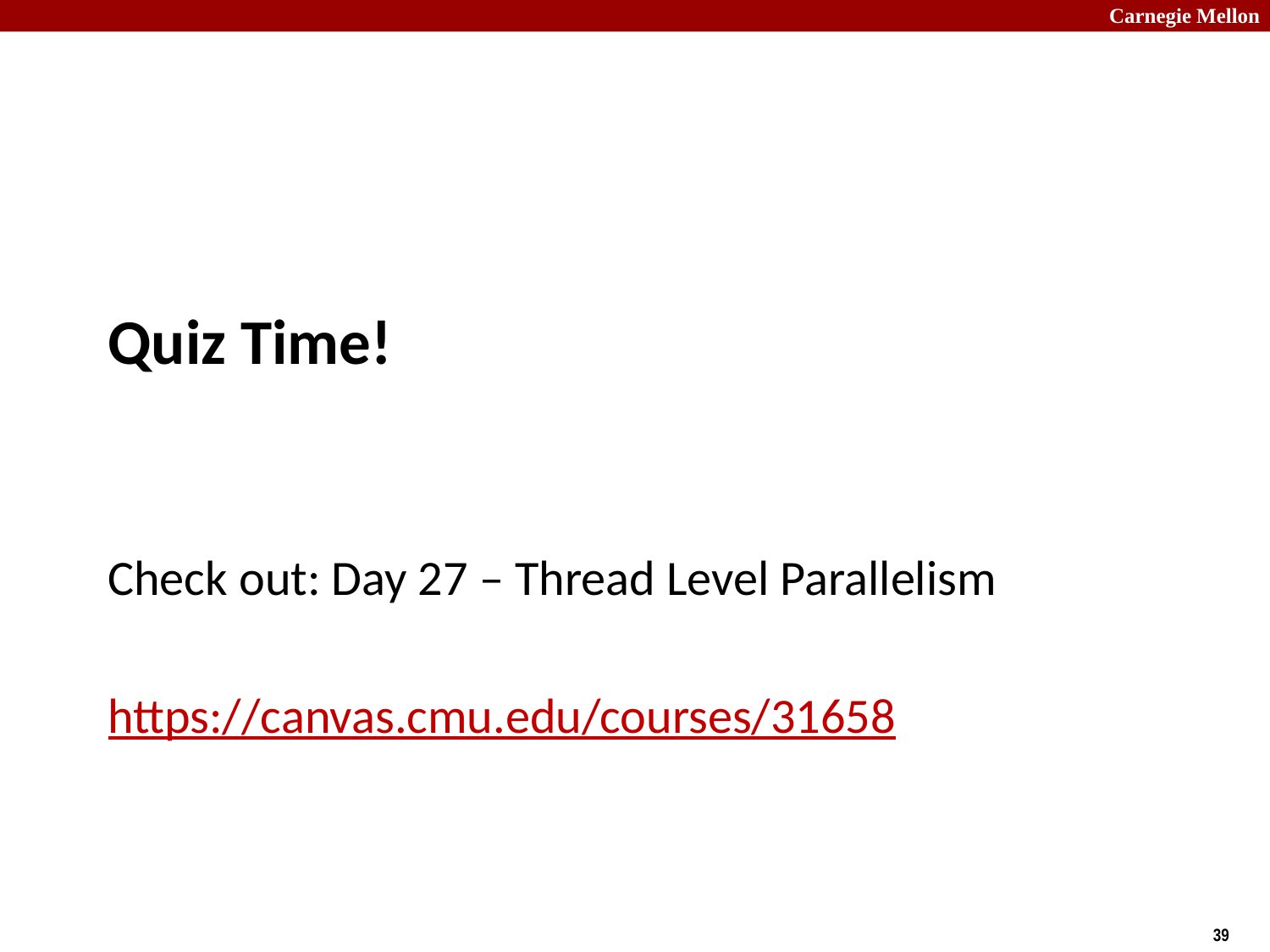

# Quiz Time!
Check out: Day 27 – Thread Level Parallelism

https://canvas.cmu.edu/courses/31658